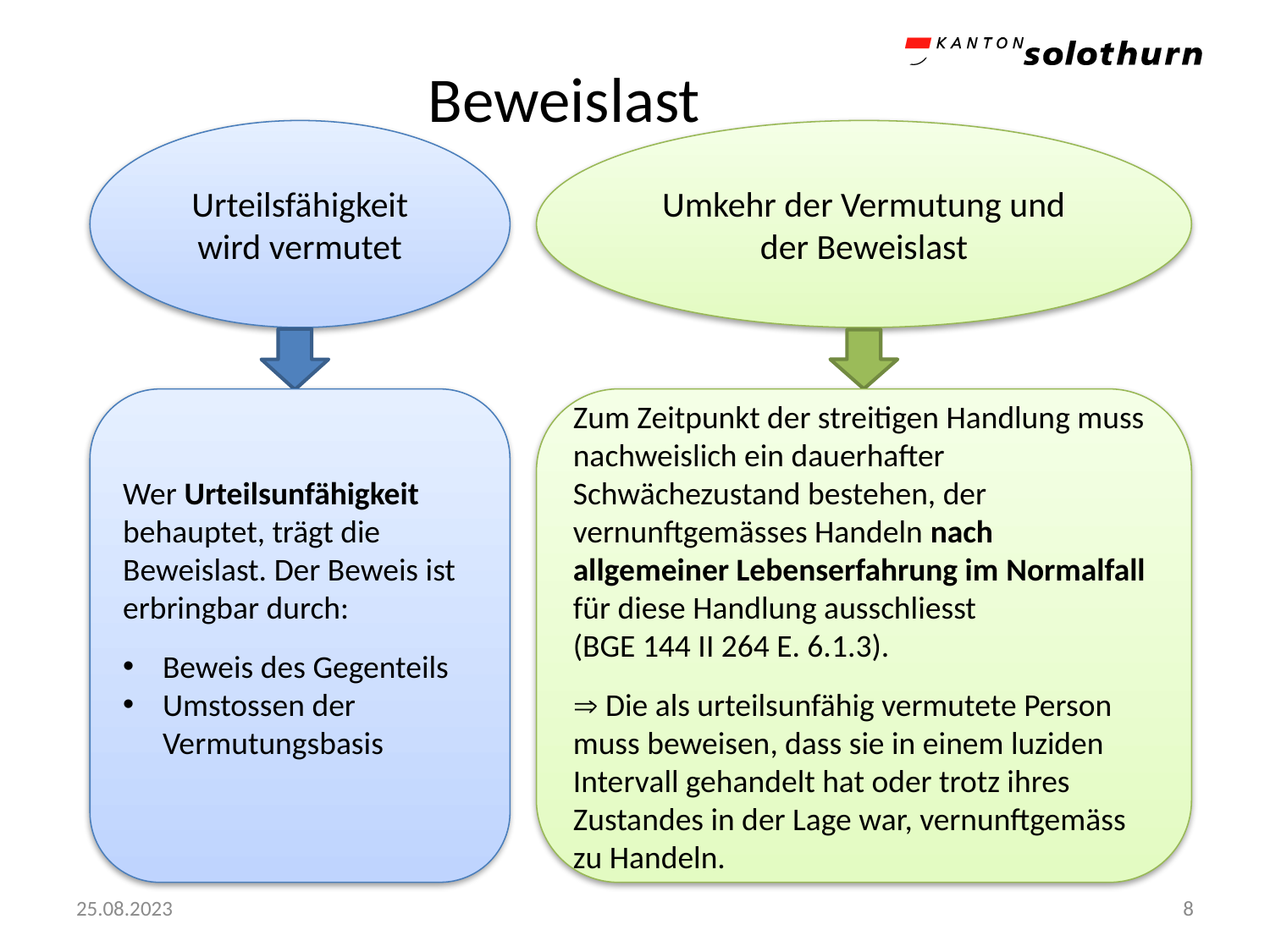

# Beweislast
Urteilsfähigkeit wird vermutet
Umkehr der Vermutung und der Beweislast

Wer Urteilsunfähigkeit behauptet, trägt die Beweislast. Der Beweis ist erbringbar durch:

Beweis des Gegenteils
Umstossen der Vermutungsbasis

Zum Zeitpunkt der streitigen Handlung muss nachweislich ein dauerhafter Schwächezustand bestehen, der  vernunftgemässes Handeln nach allgemeiner Lebenserfahrung im Normalfall für diese Handlung ausschliesst
(BGE 144 II 264 E. 6.1.3).

⇒ Die als urteilsunfähig vermutete Person muss beweisen, dass sie in einem luziden Intervall gehandelt hat oder trotz ihres Zustandes in der Lage war, vernunftgemäss zu Handeln.
25.08.2023
8